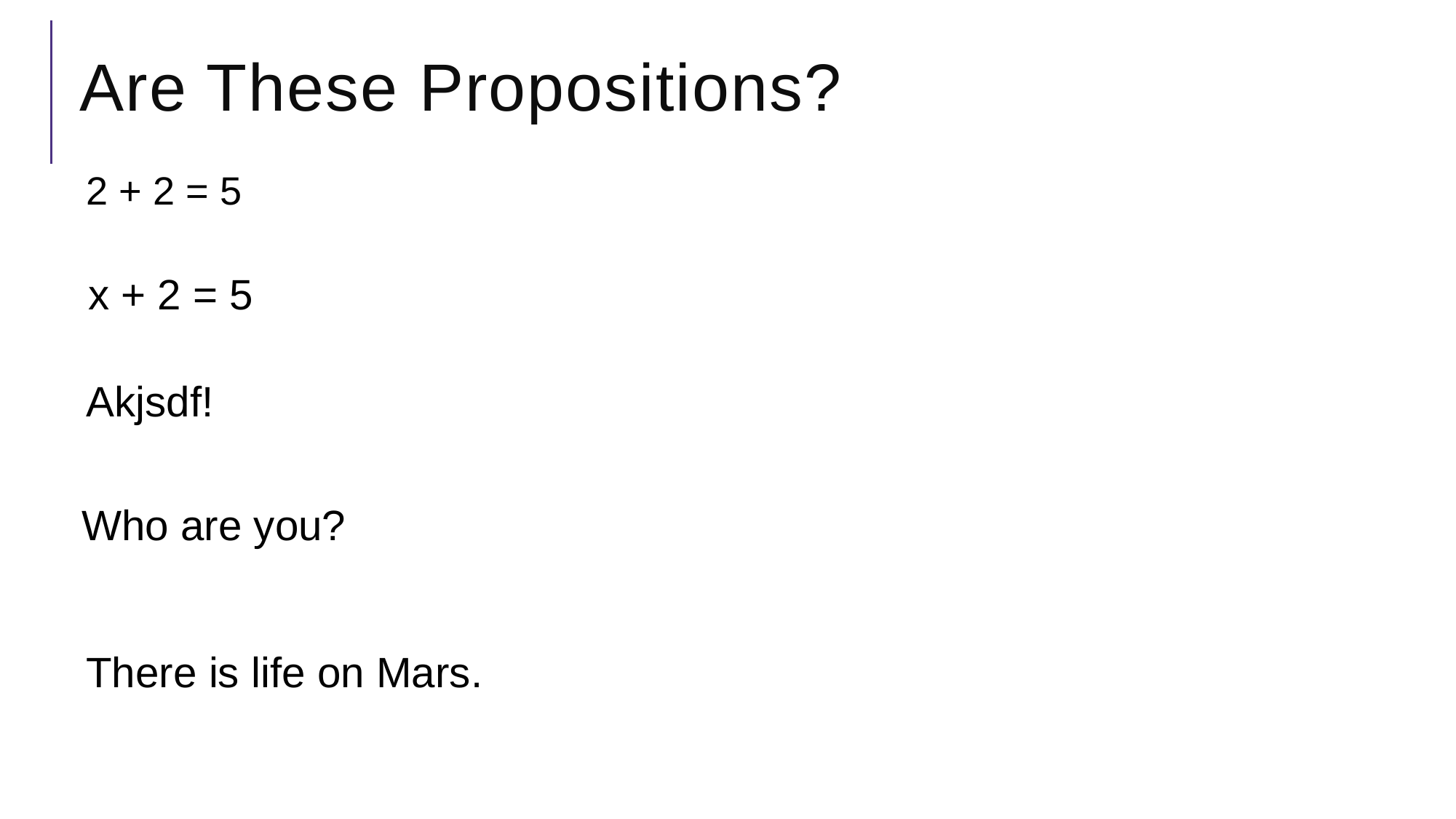

# Are These Propositions?
2 + 2 = 5
x + 2 = 5
Akjsdf!
Who are you?
There is life on Mars.